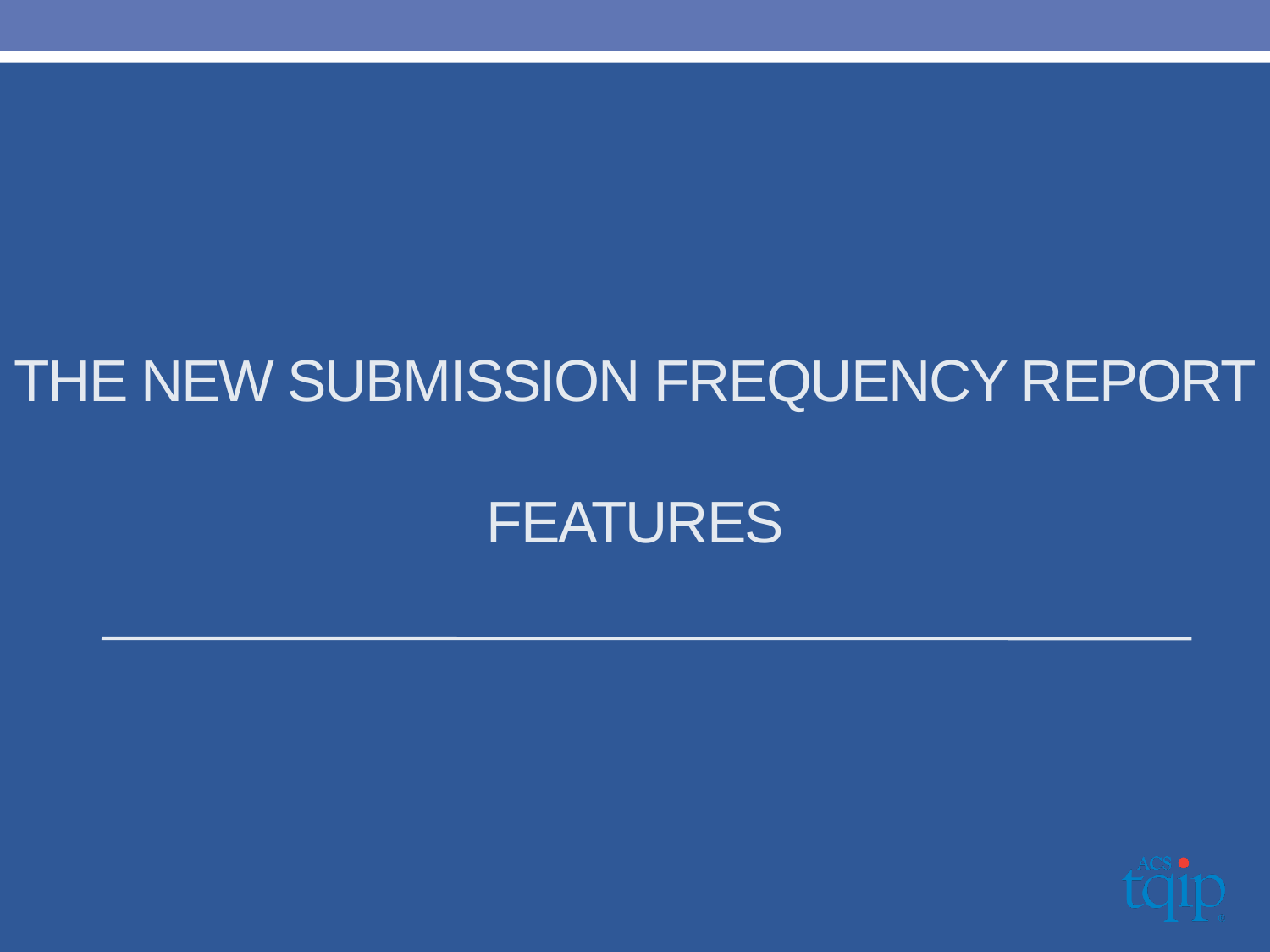

# The new Submission frequency Report features